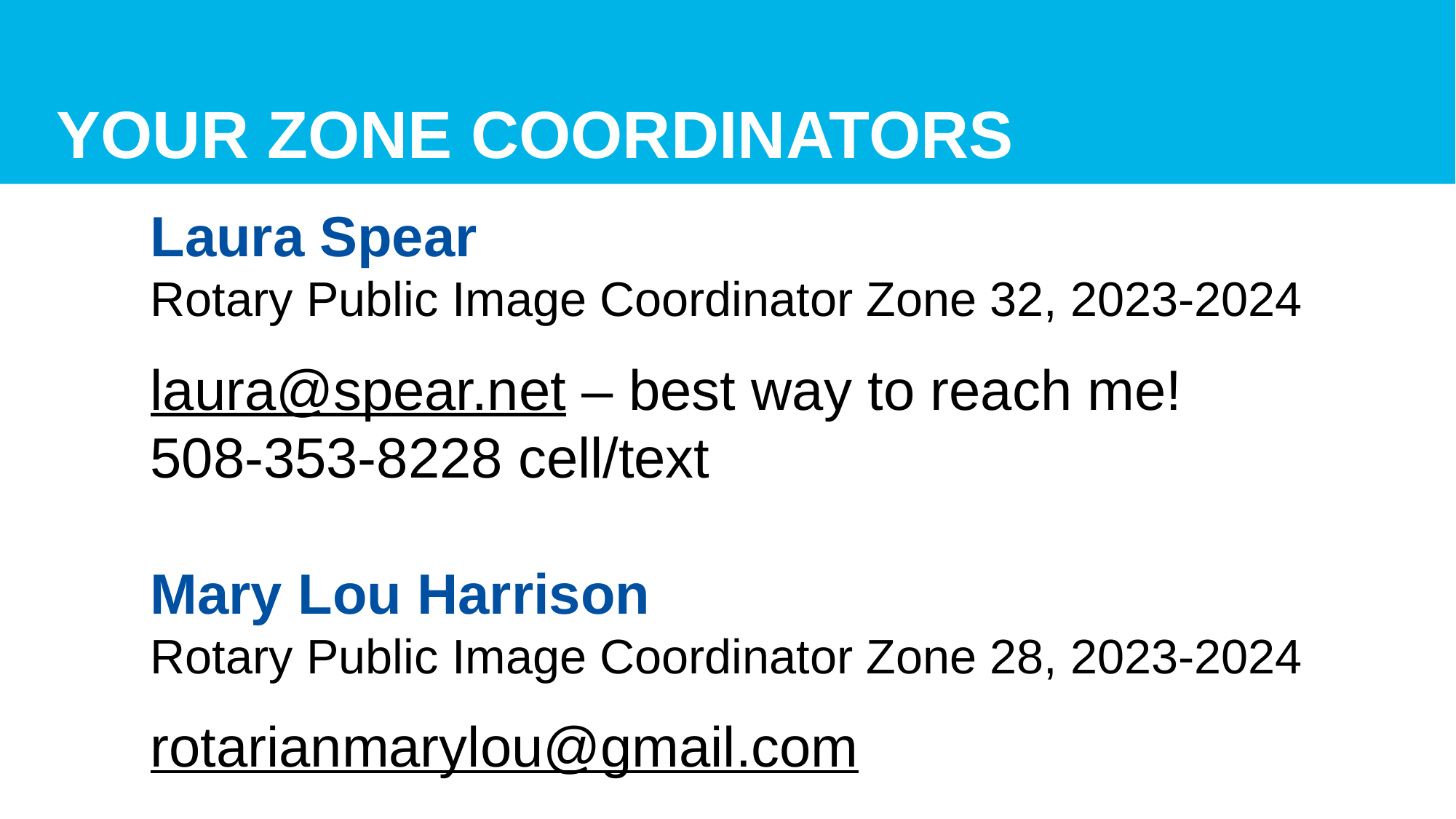

# YOUR ZONE COORDINATORS
Laura Spear
Rotary Public Image Coordinator Zone 32, 2023-2024

laura@spear.net – best way to reach me!
508-353-8228 cell/text

Mary Lou Harrison
Rotary Public Image Coordinator Zone 28, 2023-2024

rotarianmarylou@gmail.com